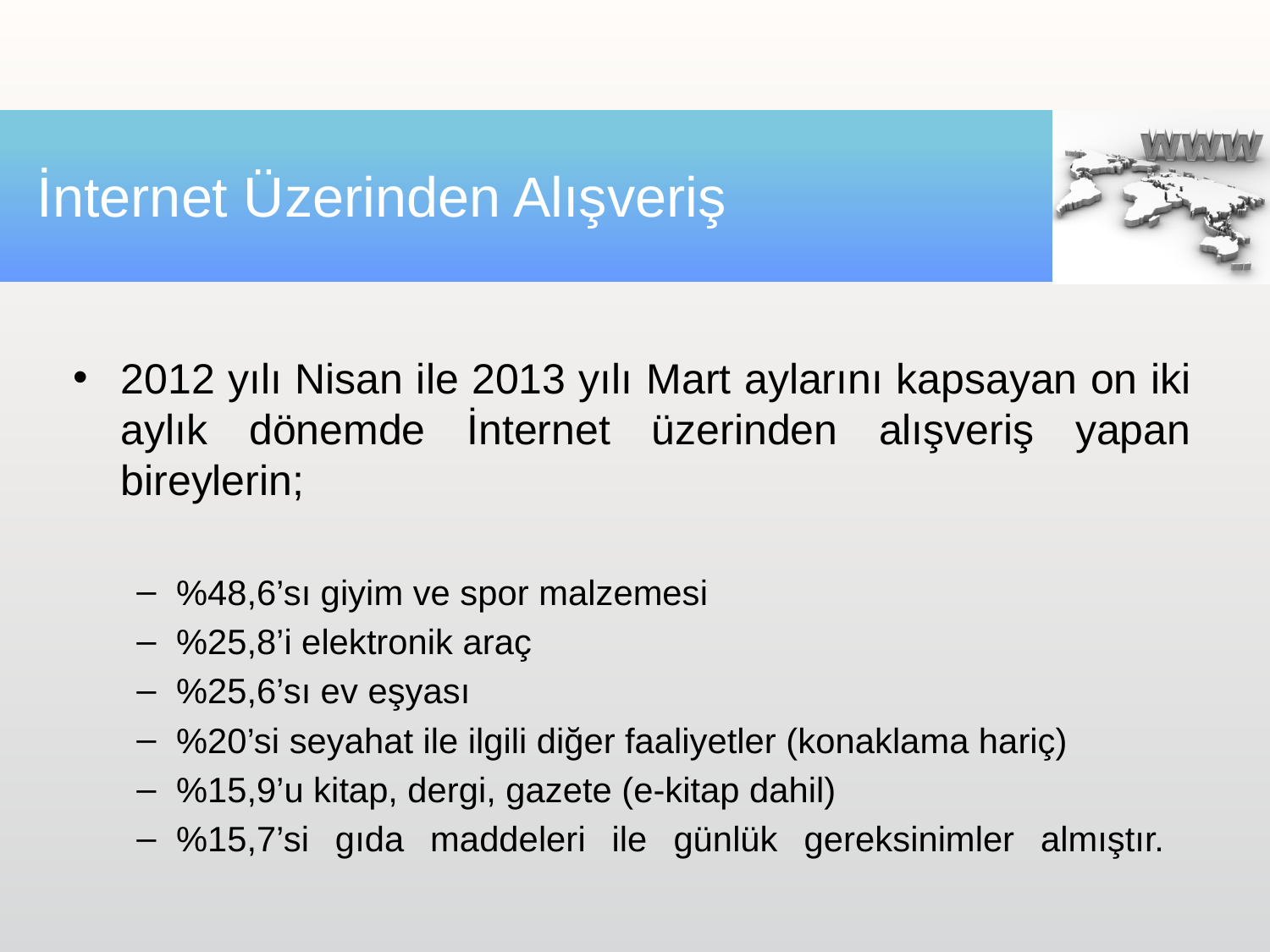

# İnternet Üzerinden Alışveriş
2012 yılı Nisan ile 2013 yılı Mart aylarını kapsayan on iki aylık dönemde İnternet üzerinden alışveriş yapan bireylerin;

%48,6’sı giyim ve spor malzemesi
%25,8’i elektronik araç
%25,6’sı ev eşyası
%20’si seyahat ile ilgili diğer faaliyetler (konaklama hariç)
%15,9’u kitap, dergi, gazete (e-kitap dahil)
%15,7’si gıda maddeleri ile günlük gereksinimler almıştır.